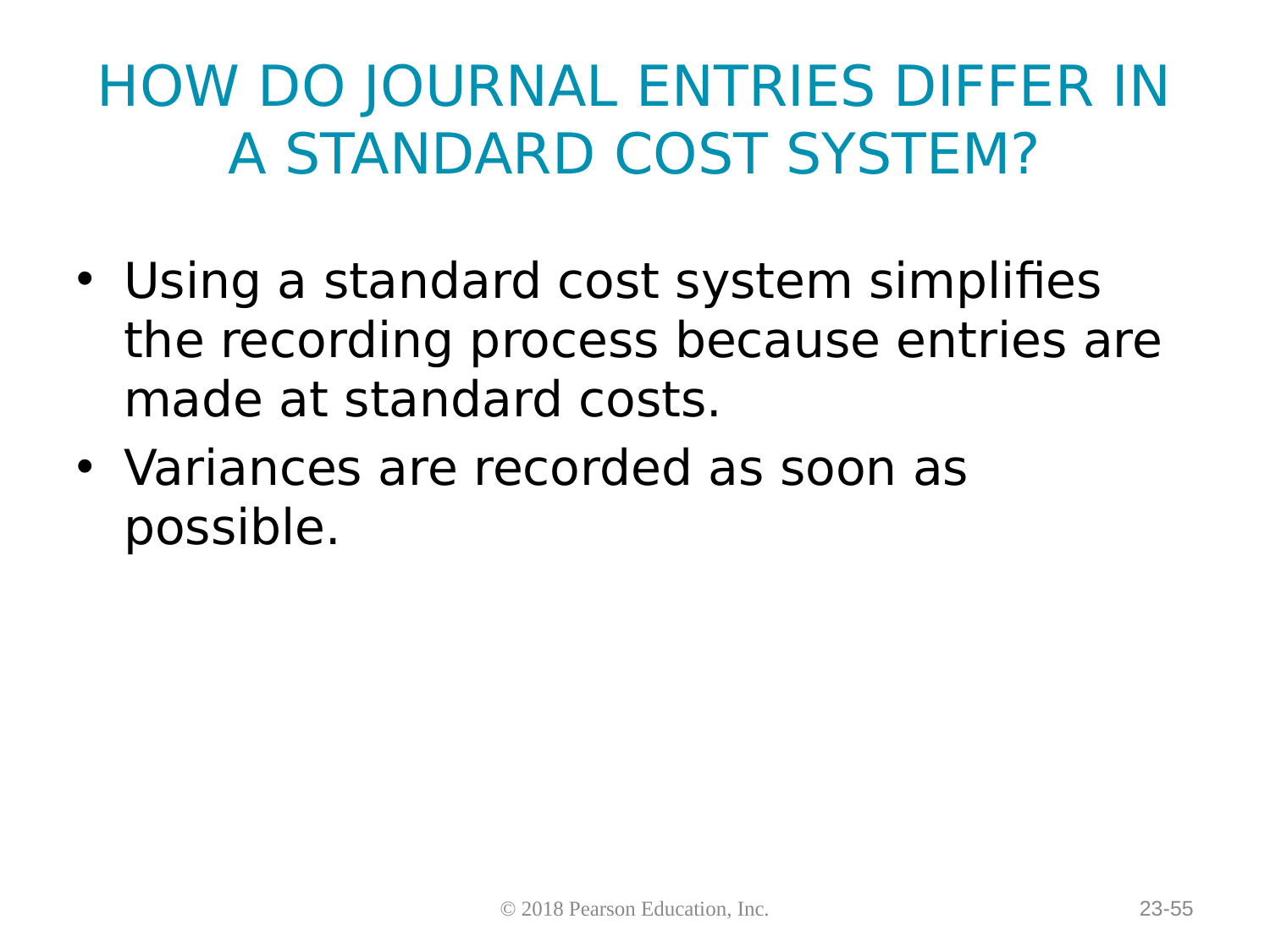

# HOW DO JOURNAL ENTRIES DIFFER IN A STANDARD COST SYSTEM?
Using a standard cost system simplifies the recording process because entries are made at standard costs.
Variances are recorded as soon as possible.
© 2018 Pearson Education, Inc.
23-55